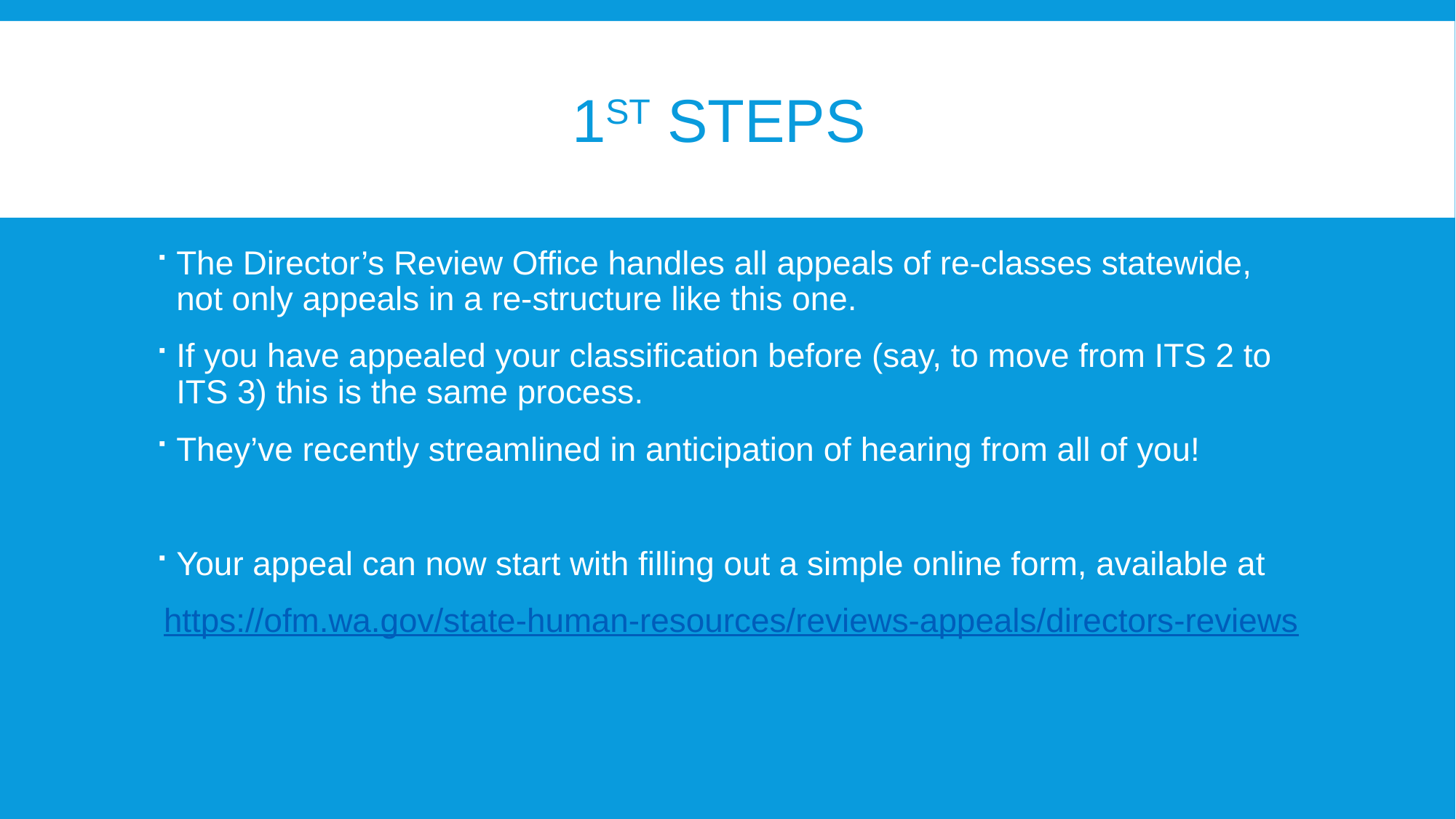

# 1st Steps
The Director’s Review Office handles all appeals of re-classes statewide, not only appeals in a re-structure like this one.
If you have appealed your classification before (say, to move from ITS 2 to ITS 3) this is the same process.
They’ve recently streamlined in anticipation of hearing from all of you!

Your appeal can now start with filling out a simple online form, available at
 https://ofm.wa.gov/state-human-resources/reviews-appeals/directors-reviews